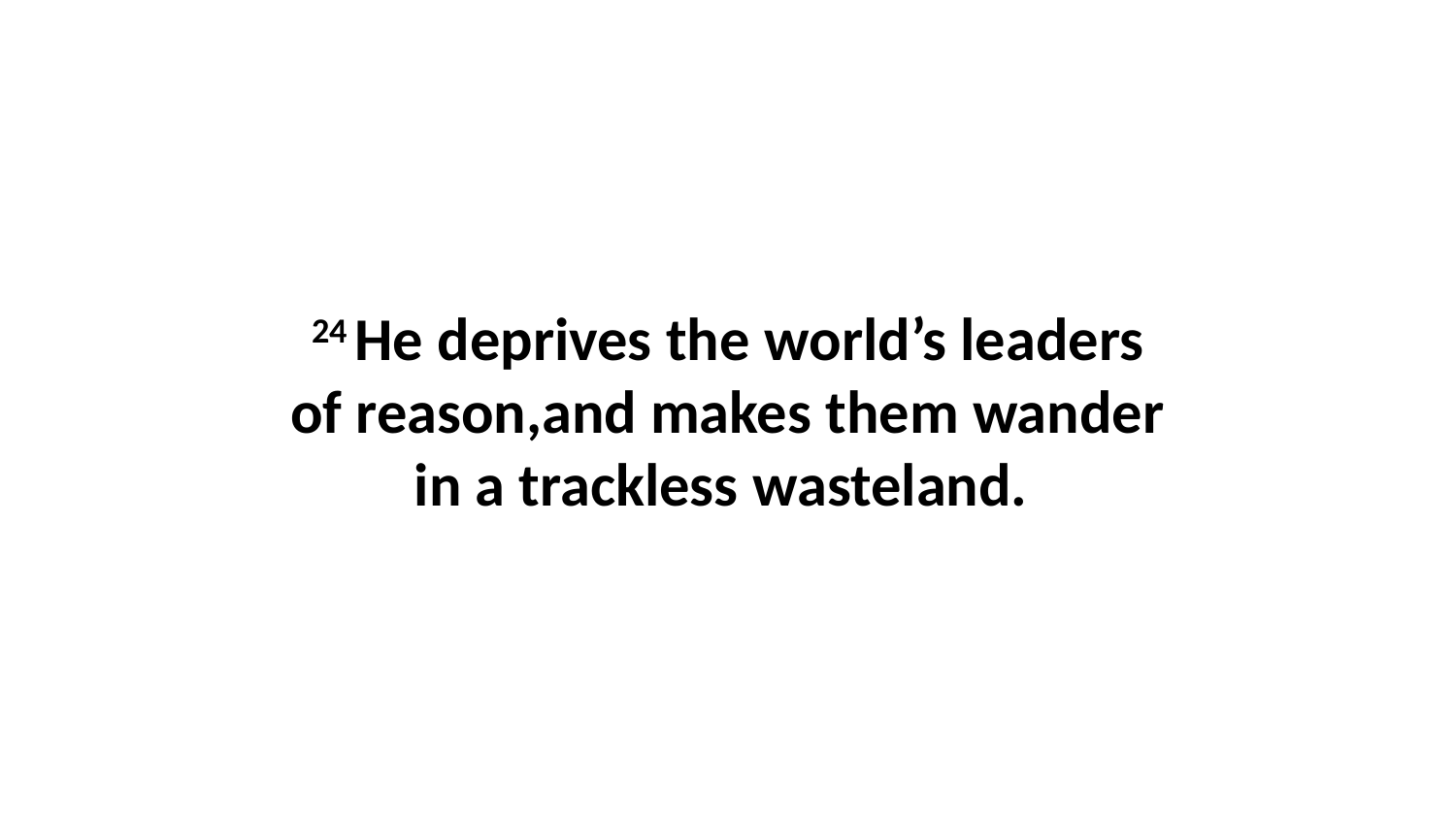

24 He deprives the world’s leaders of reason,and makes them wander in a trackless wasteland.